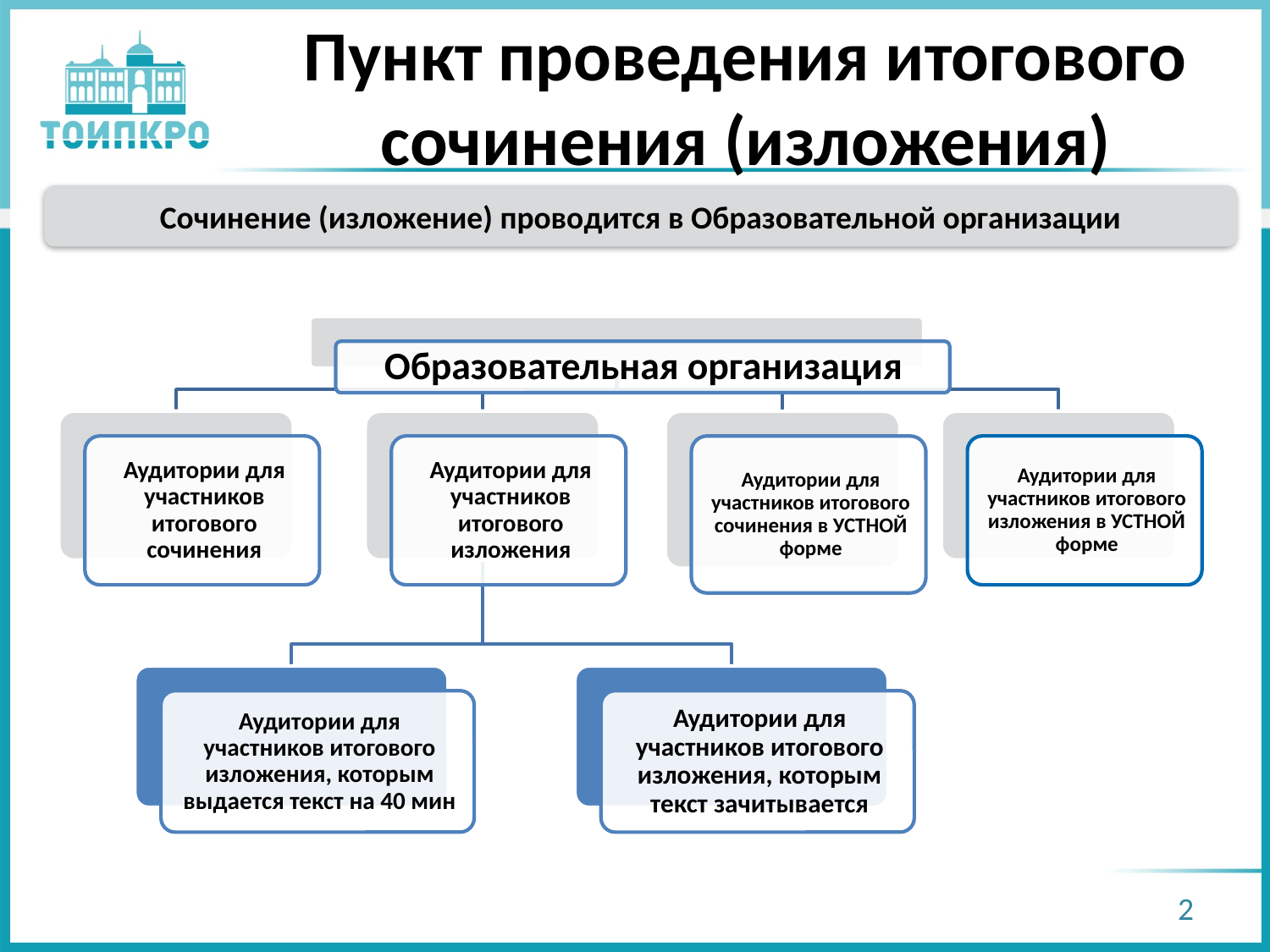

# Пункт проведения итогового сочинения (изложения)
Сочинение (изложение) проводится в Образовательной организации
Образовательная организация
Аудитории для участников итогового сочинения
Аудитории для участников итогового изложения
Аудитории для участников итогового изложения, которым выдается текст на 40 мин
Аудитории для участников итогового изложения, которым текст зачитывается
Аудитории для участников итогового сочинения в УСТНОЙ форме
Аудитории для участников итогового изложения в УСТНОЙ форме
2